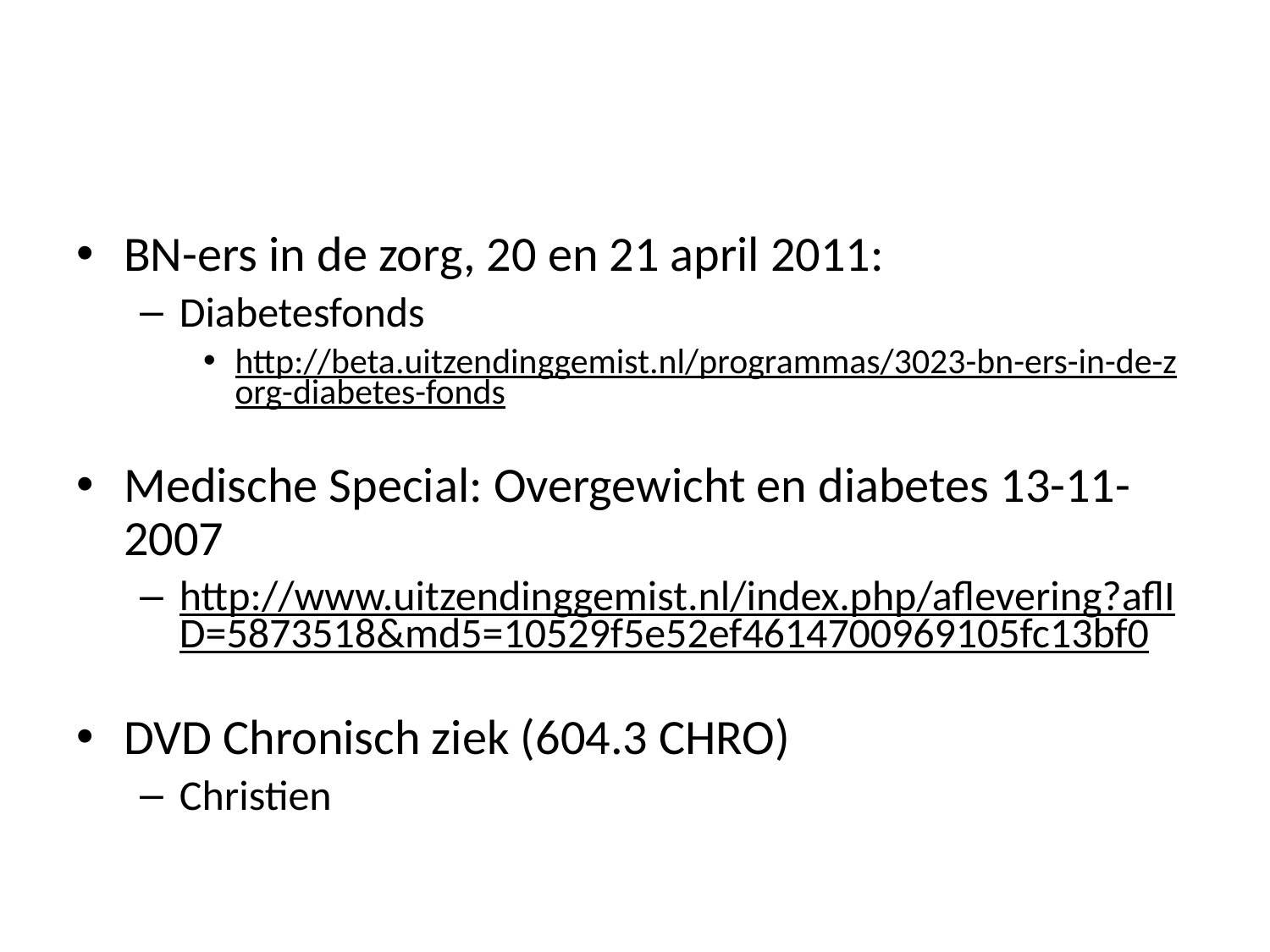

#
BN-ers in de zorg, 20 en 21 april 2011:
Diabetesfonds
http://beta.uitzendinggemist.nl/programmas/3023-bn-ers-in-de-zorg-diabetes-fonds
Medische Special: Overgewicht en diabetes 13-11-2007
http://www.uitzendinggemist.nl/index.php/aflevering?aflID=5873518&md5=10529f5e52ef4614700969105fc13bf0
DVD Chronisch ziek (604.3 CHRO)
Christien